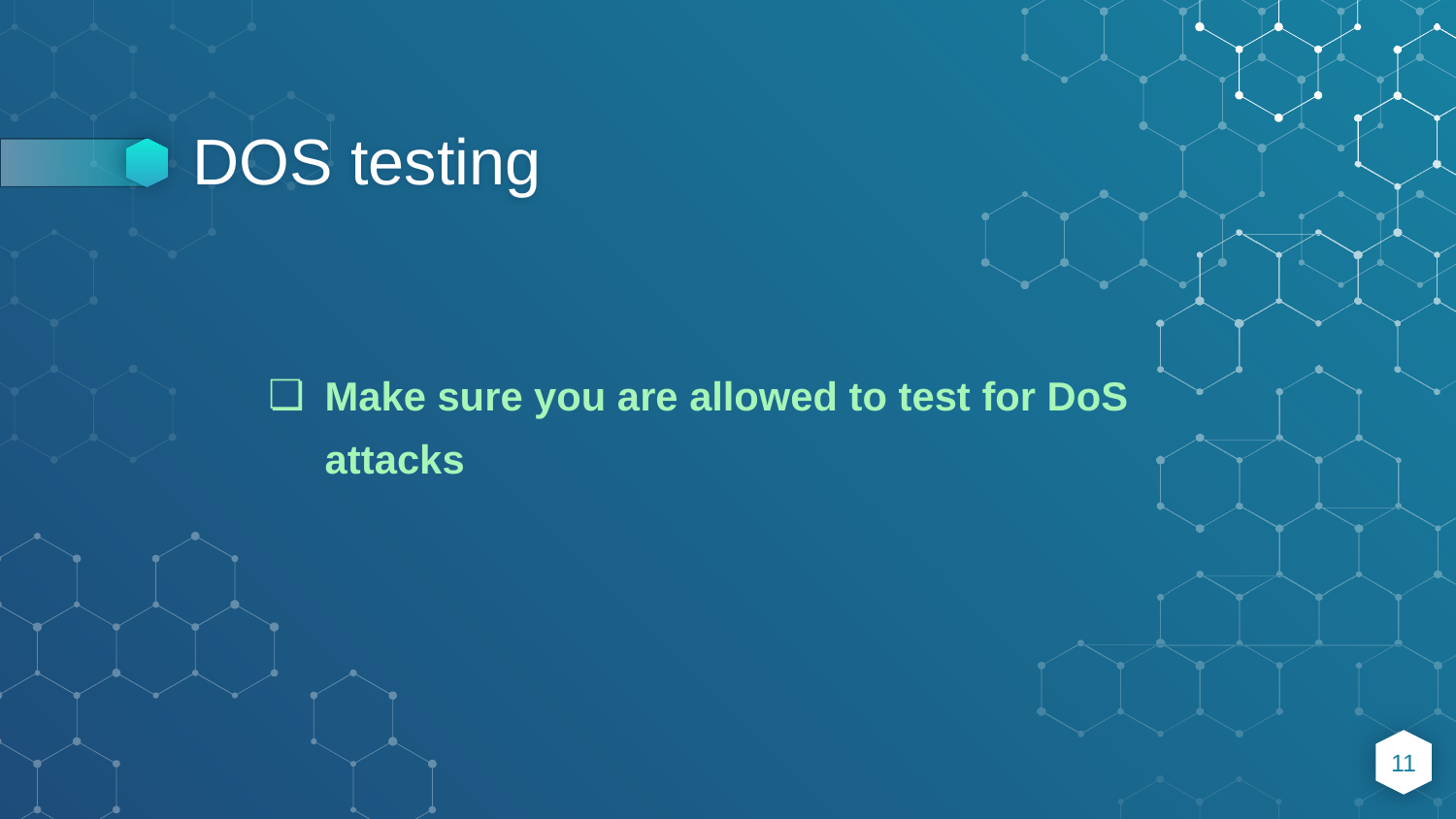

# DOS testing
Make sure you are allowed to test for DoS attacks

11